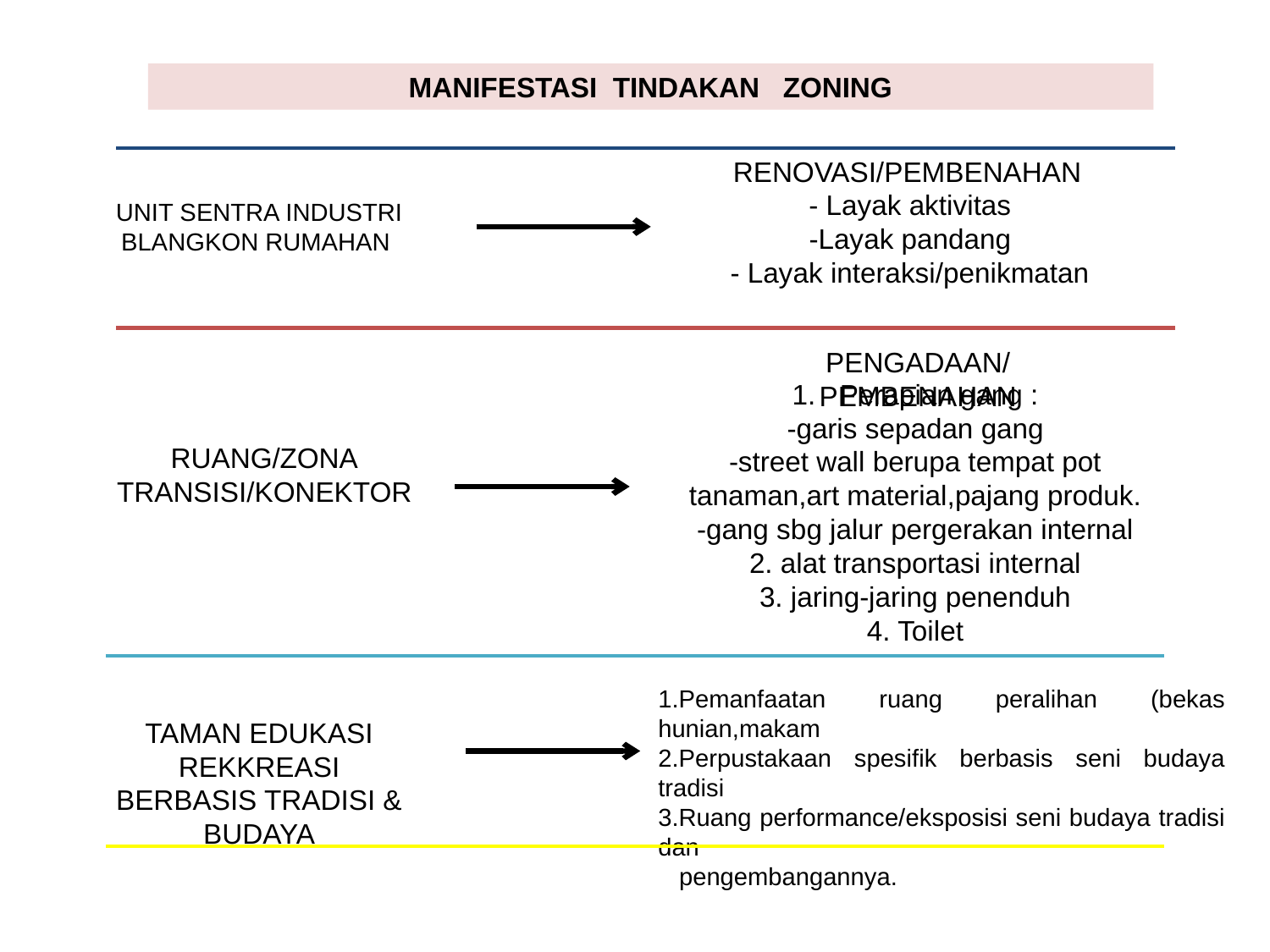

MANIFESTASI  TINDAKAN   ZONING
RENOVASI/PEMBENAHAN
- Layak aktivitas
-Layak pandang
- Layak interaksi/penikmatan
UNIT SENTRA INDUSTRI BLANGKON RUMAHAN
PENGADAAN/PEMBENAHAN
Perapian gang :
-garis sepadan gang
-street wall berupa tempat pot tanaman,art material,pajang produk.
-gang sbg jalur pergerakan internal
2. alat transportasi internal
3. jaring-jaring penenduh
4. Toilet
RUANG/ZONA
TRANSISI/KONEKTOR
1.Pemanfaatan ruang peralihan (bekas hunian,makam
2.Perpustakaan spesifik berbasis seni budaya tradisi
3.Ruang performance/eksposisi seni budaya tradisi dan
   pengembangannya.
TAMAN EDUKASI REKKREASI
BERBASIS TRADISI & BUDAYA